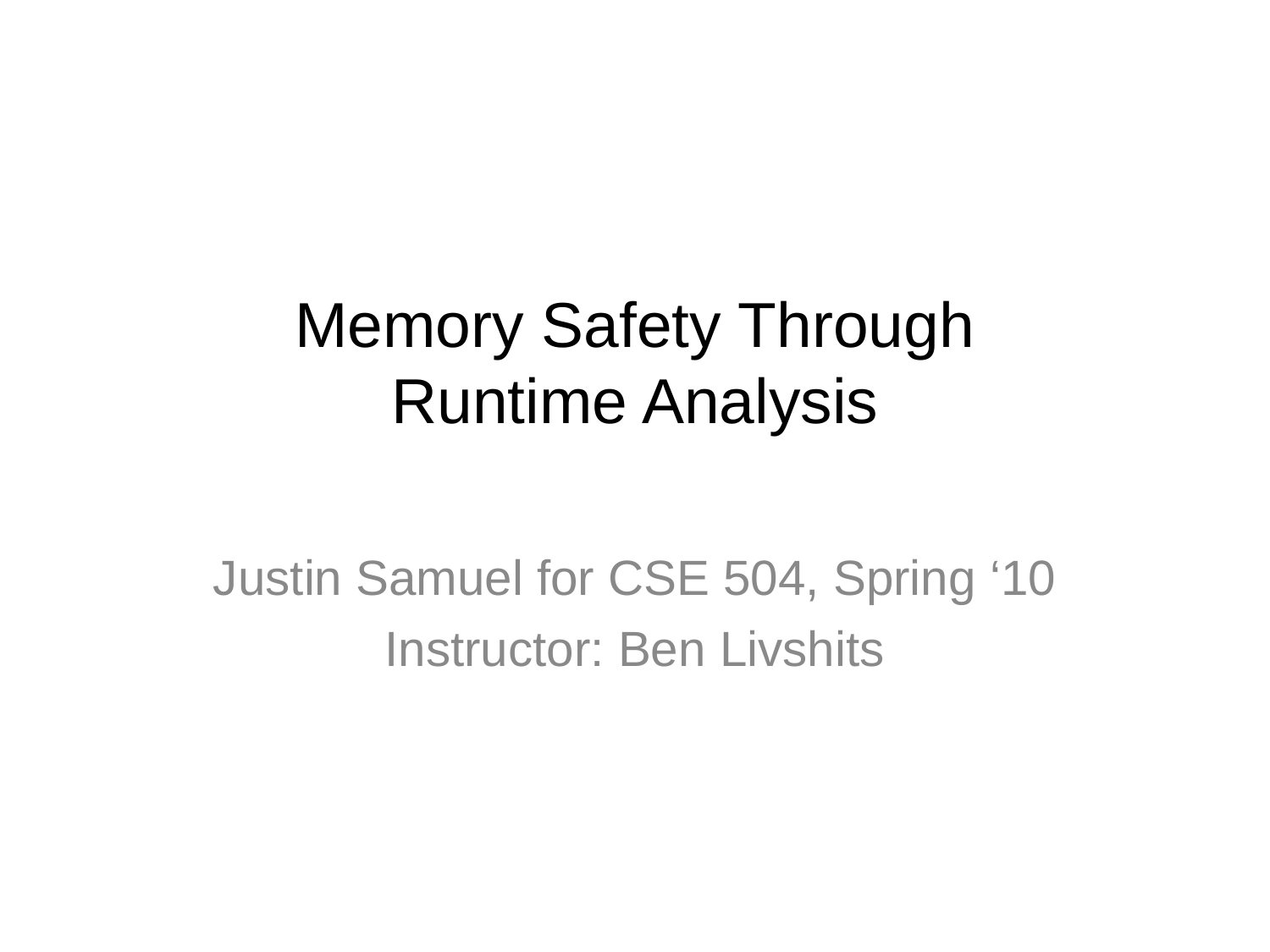

Memory Safety Through
Runtime Analysis
Justin Samuel for CSE 504, Spring ‘10
Instructor: Ben Livshits